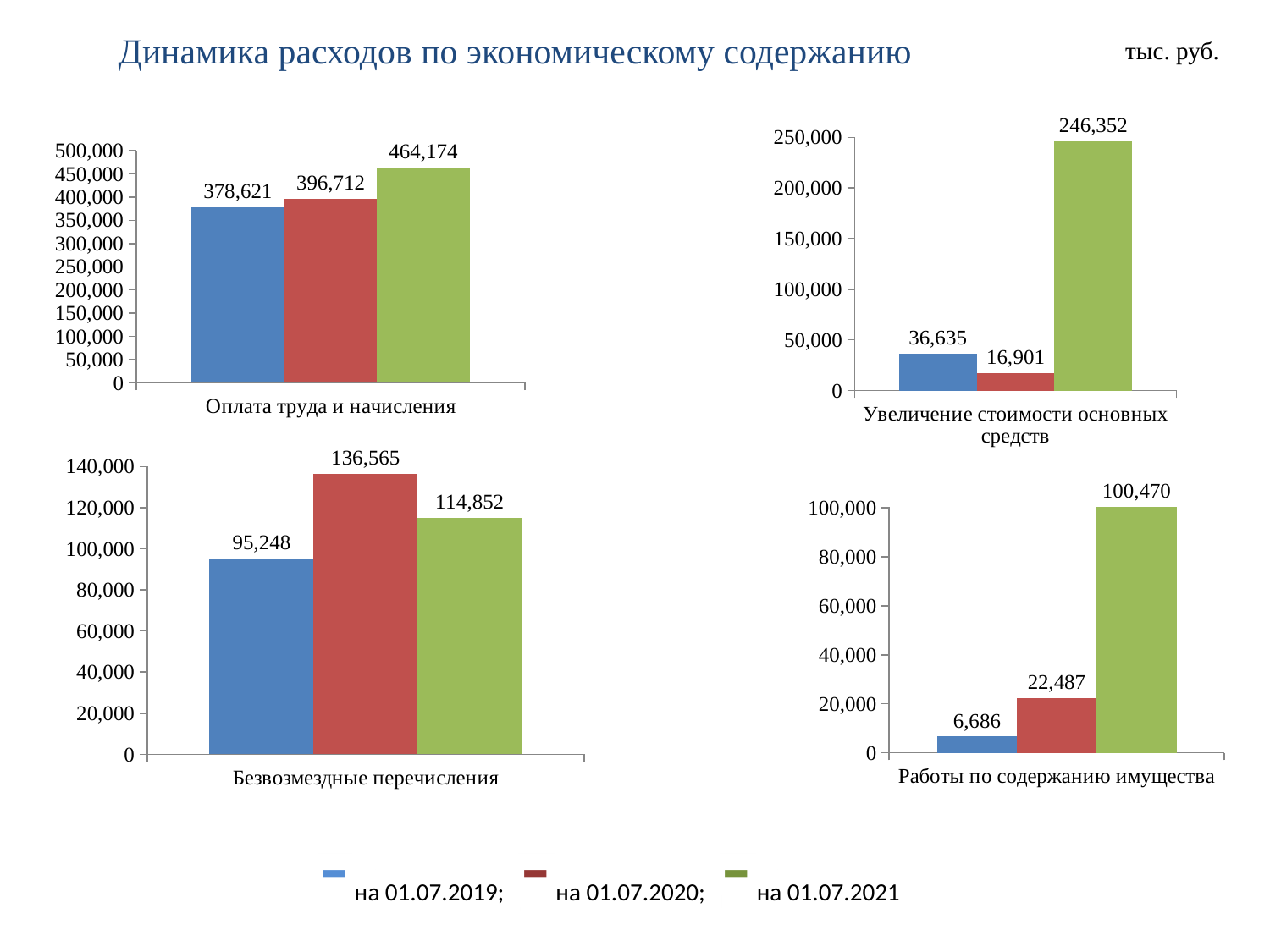

Динамика расходов по экономическому содержанию
тыс. руб.

### Chart

| Category | Исполнено на 01.07.2019 | Исполнено на 01.07.2020 | Исполнено на 01.07.2021 |
|---|---|---|---|
| Увеличение стоимости основных средств | 36635.0 | 16901.0 | 246352.0 |

### Chart

| Category | Исполнено на 01.07.2019 | Исполнено на 01.07.2020 | Исполнено на 01.07.2021 |
|---|---|---|---|
| Оплата труда и начисления | 378621.0 | 396712.0 | 464174.0 |

### Chart

| Category | Исполнено на 01.07.2019 | Исполнено на 01.07.2020 | Исполнено на 01.07.2021 |
|---|---|---|---|
| Безвозмездные перечисления | 95248.0 | 136565.0 | 114852.0 |

### Chart

| Category | Исполнено на 01.07.2019 | Исполнено на 01.07.2020 | Исполнено на 01.07.2021 |
|---|---|---|---|
| Работы по содержанию имущества | 6686.0 | 22487.0 | 100470.0 |
- на 01.07.2019;   - на 01.07.2020;   - на 01.07.2021